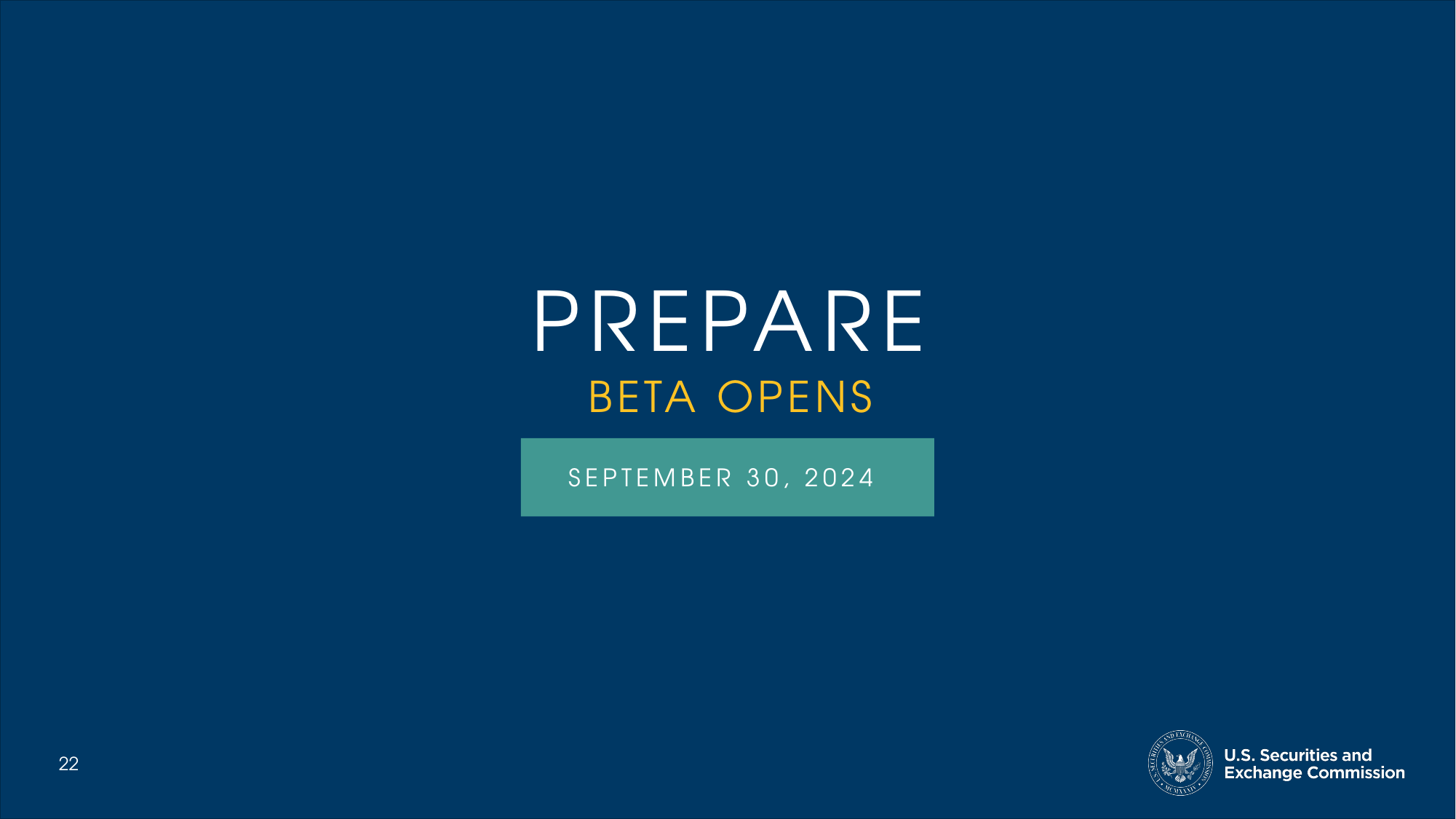

# prepare
BETA OPENS

SEPTEMBER 30, 2024
22